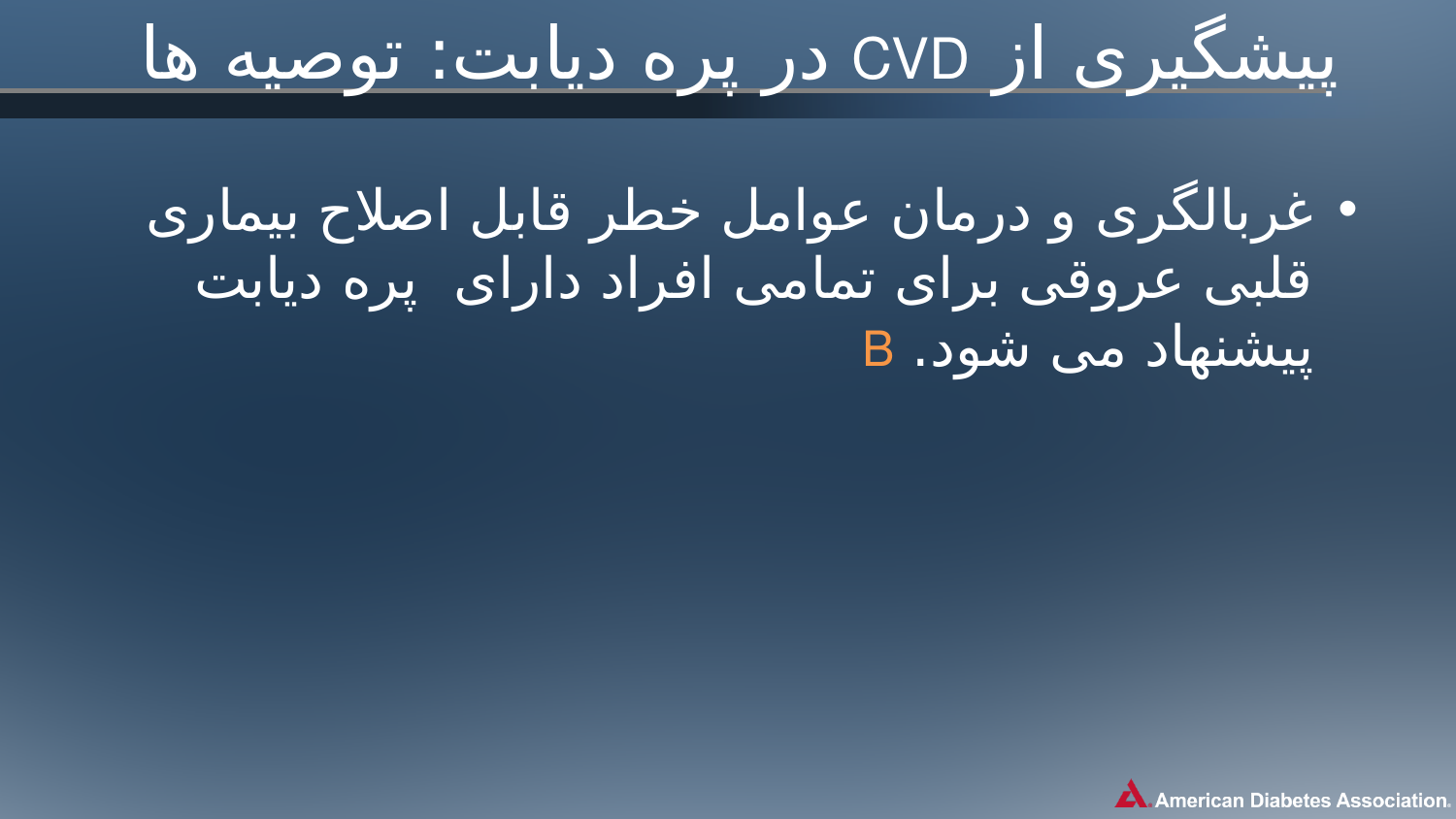

# پیشگیری از CVD در پره دیابت: توصیه ها
غربالگری و درمان عوامل خطر قابل اصلاح بیماری قلبی عروقی برای تمامی افراد دارای  پره دیابت پیشنهاد می شود. B